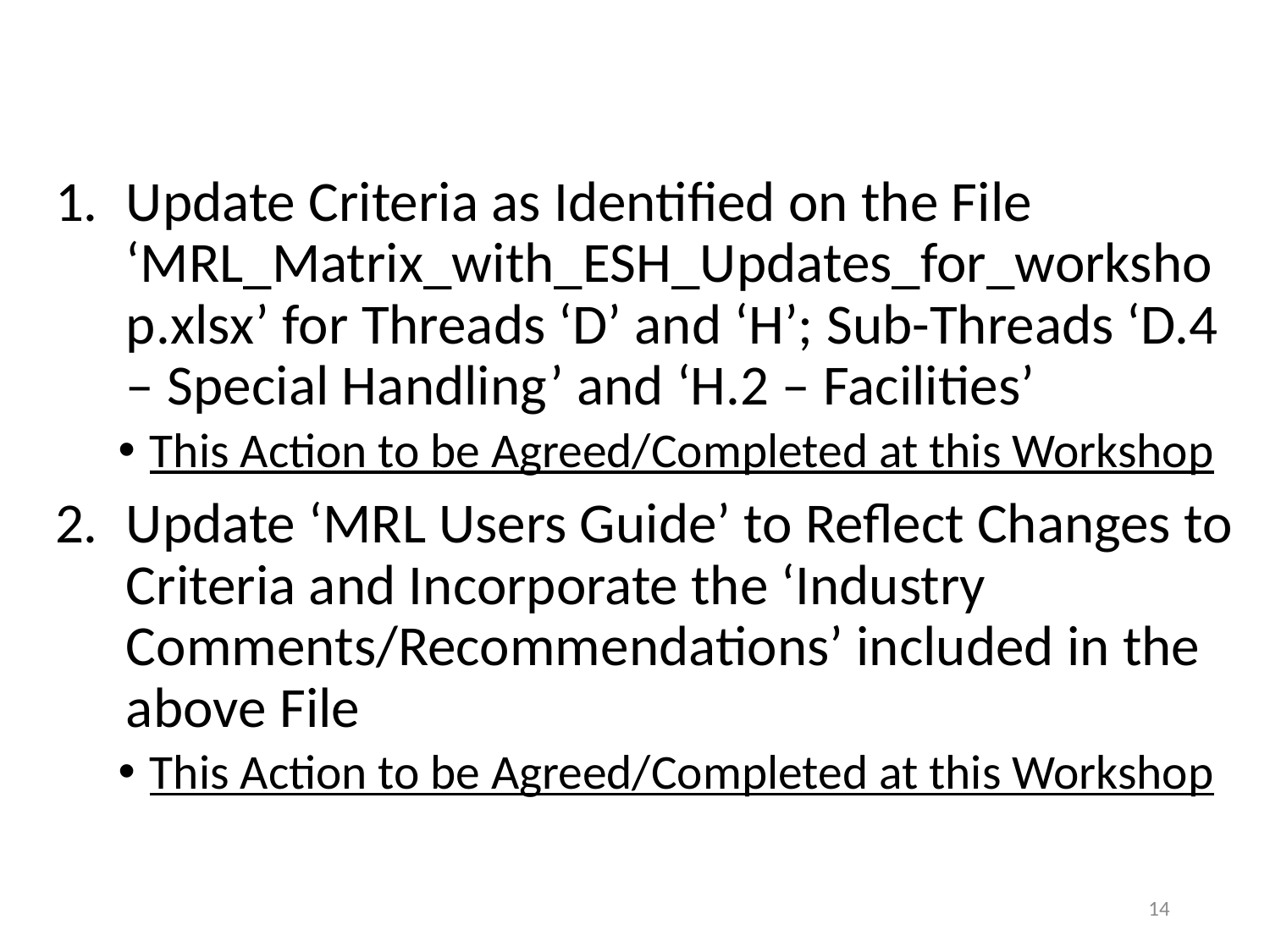

Update Criteria as Identified on the File ‘MRL_Matrix_with_ESH_Updates_for_workshop.xlsx’ for Threads ‘D’ and ‘H’; Sub-Threads ‘D.4 – Special Handling’ and ‘H.2 – Facilities’
This Action to be Agreed/Completed at this Workshop
Update ‘MRL Users Guide’ to Reflect Changes to Criteria and Incorporate the ‘Industry Comments/Recommendations’ included in the above File
This Action to be Agreed/Completed at this Workshop
14